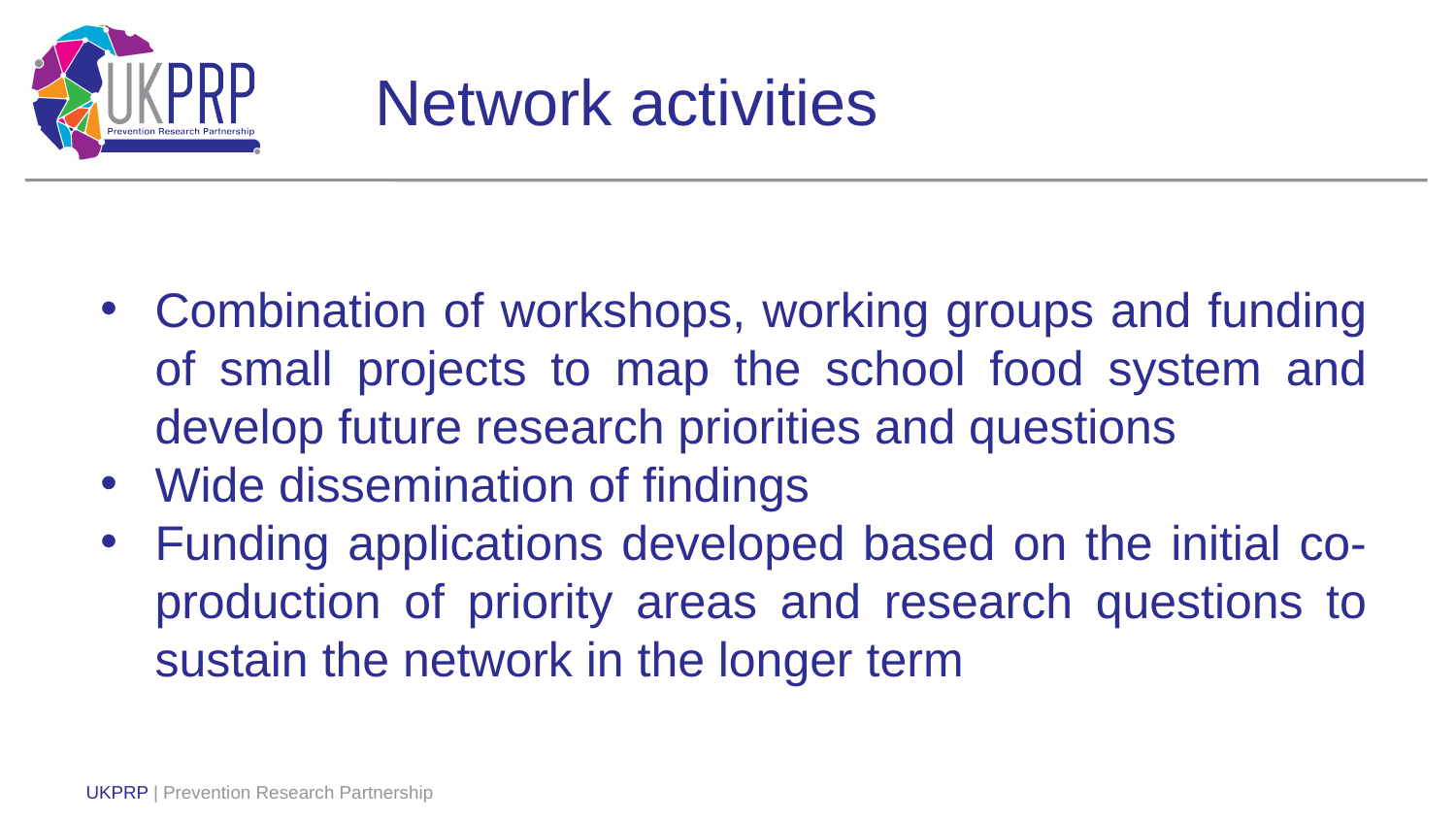

Network activities
Combination of workshops, working groups and funding of small projects to map the school food system and develop future research priorities and questions
Wide dissemination of findings
Funding applications developed based on the initial co-production of priority areas and research questions to sustain the network in the longer term